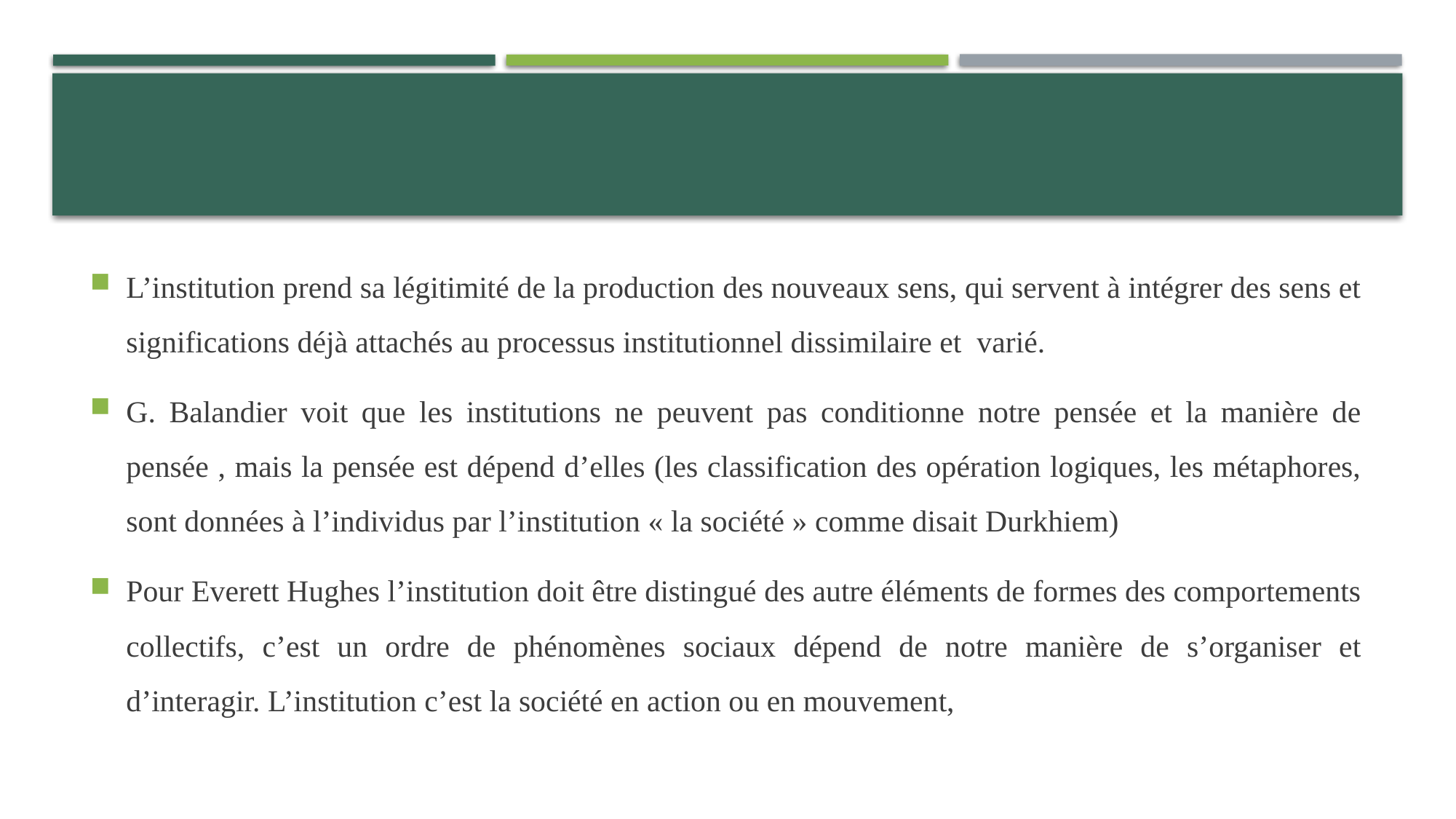

L’institution prend sa légitimité de la production des nouveaux sens, qui servent à intégrer des sens et significations déjà attachés au processus institutionnel dissimilaire et  varié.
G. Balandier voit que les institutions ne peuvent pas conditionne notre pensée et la manière de pensée , mais la pensée est dépend d’elles (les classification des opération logiques, les métaphores, sont données à l’individus par l’institution « la société » comme disait Durkhiem)
Pour Everett Hughes l’institution doit être distingué des autre éléments de formes des comportements collectifs, c’est un ordre de phénomènes sociaux dépend de notre manière de s’organiser et d’interagir. L’institution c’est la société en action ou en mouvement,